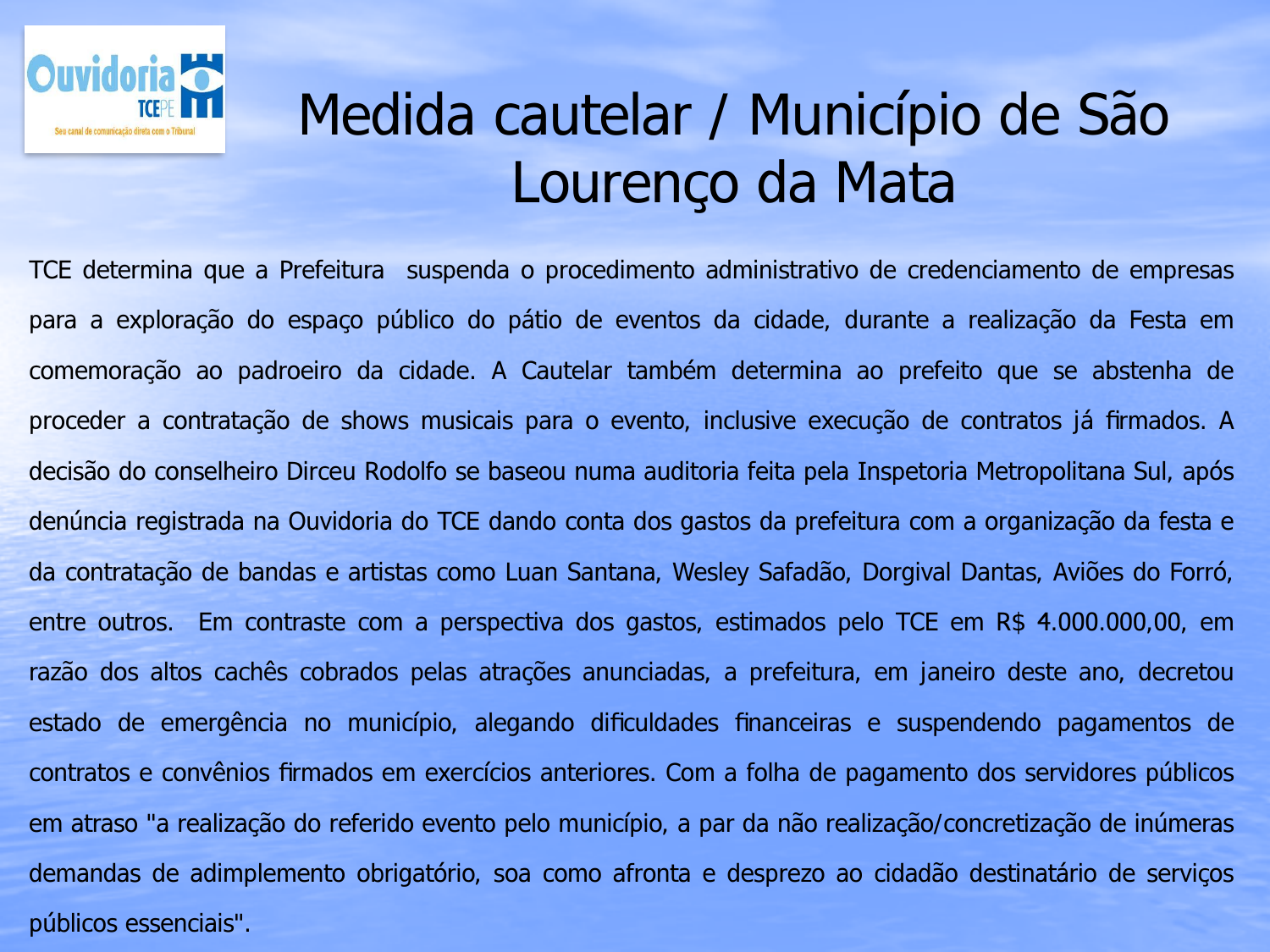

# Medida cautelar / Município de São Lourenço da Mata
TCE determina que a Prefeitura  suspenda o procedimento administrativo de credenciamento de empresas para a exploração do espaço público do pátio de eventos da cidade, durante a realização da Festa em comemoração ao padroeiro da cidade. A Cautelar também determina ao prefeito que se abstenha de proceder a contratação de shows musicais para o evento, inclusive execução de contratos já firmados. A decisão do conselheiro Dirceu Rodolfo se baseou numa auditoria feita pela Inspetoria Metropolitana Sul, após denúncia registrada na Ouvidoria do TCE dando conta dos gastos da prefeitura com a organização da festa e da contratação de bandas e artistas como Luan Santana, Wesley Safadão, Dorgival Dantas, Aviões do Forró, entre outros.  Em contraste com a perspectiva dos gastos, estimados pelo TCE em R$ 4.000.000,00, em razão dos altos cachês cobrados pelas atrações anunciadas, a prefeitura, em janeiro deste ano, decretou estado de emergência no município, alegando dificuldades financeiras e suspendendo pagamentos de contratos e convênios firmados em exercícios anteriores. Com a folha de pagamento dos servidores públicos em atraso "a realização do referido evento pelo município, a par da não realização/concretização de inúmeras demandas de adimplemento obrigatório, soa como afronta e desprezo ao cidadão destinatário de serviços públicos essenciais".